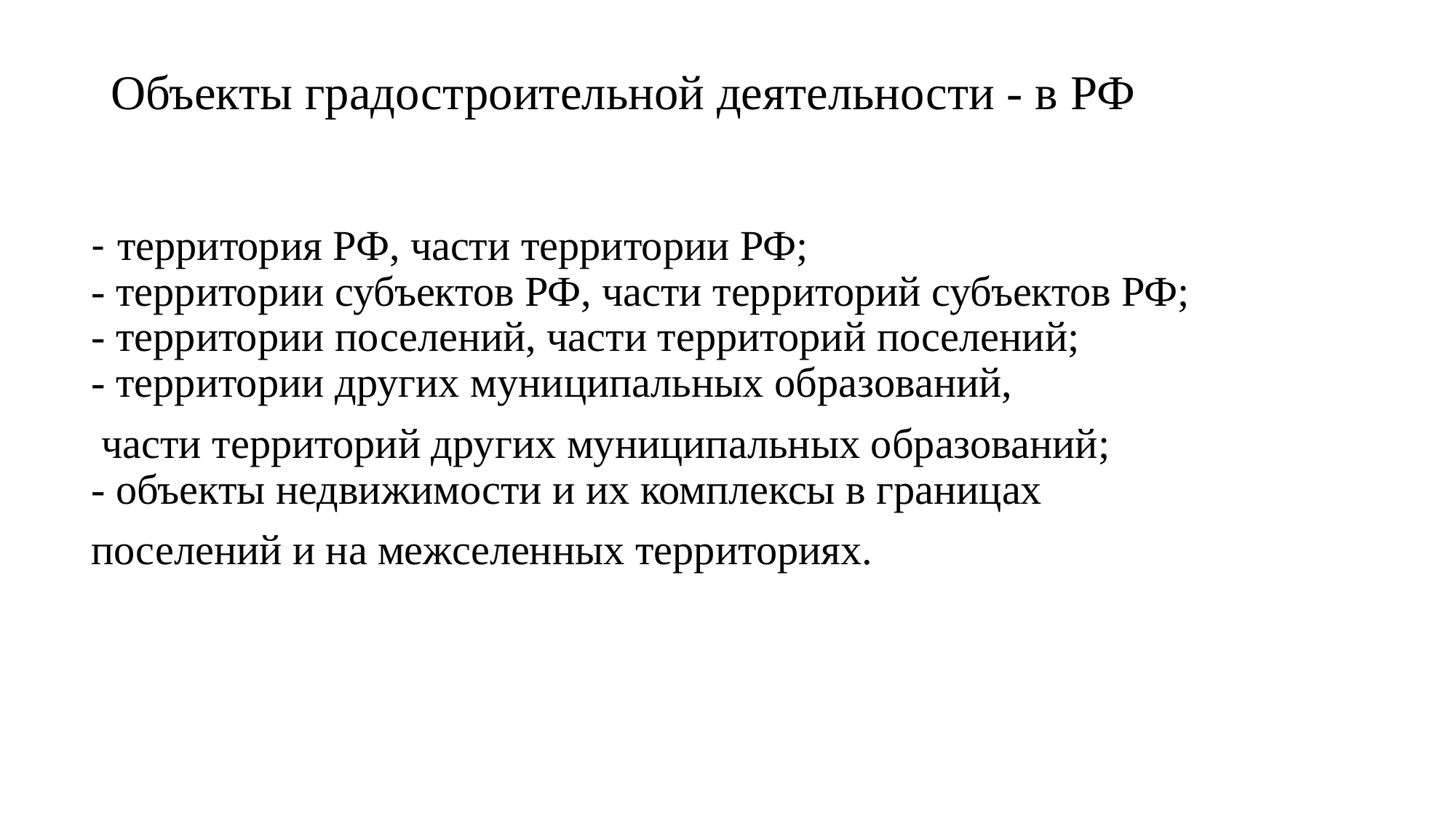

# Объекты градостроительной деятельности - в РФ
- территория РФ, части территории РФ; 
- территории субъектов РФ, части территорий субъектов РФ; 
- территории поселений, части территорий поселений; 
- территории других муниципальных образований,
 части территорий других муниципальных образований; 
- объекты недвижимости и их комплексы в границах
поселений и на межселенных территориях.